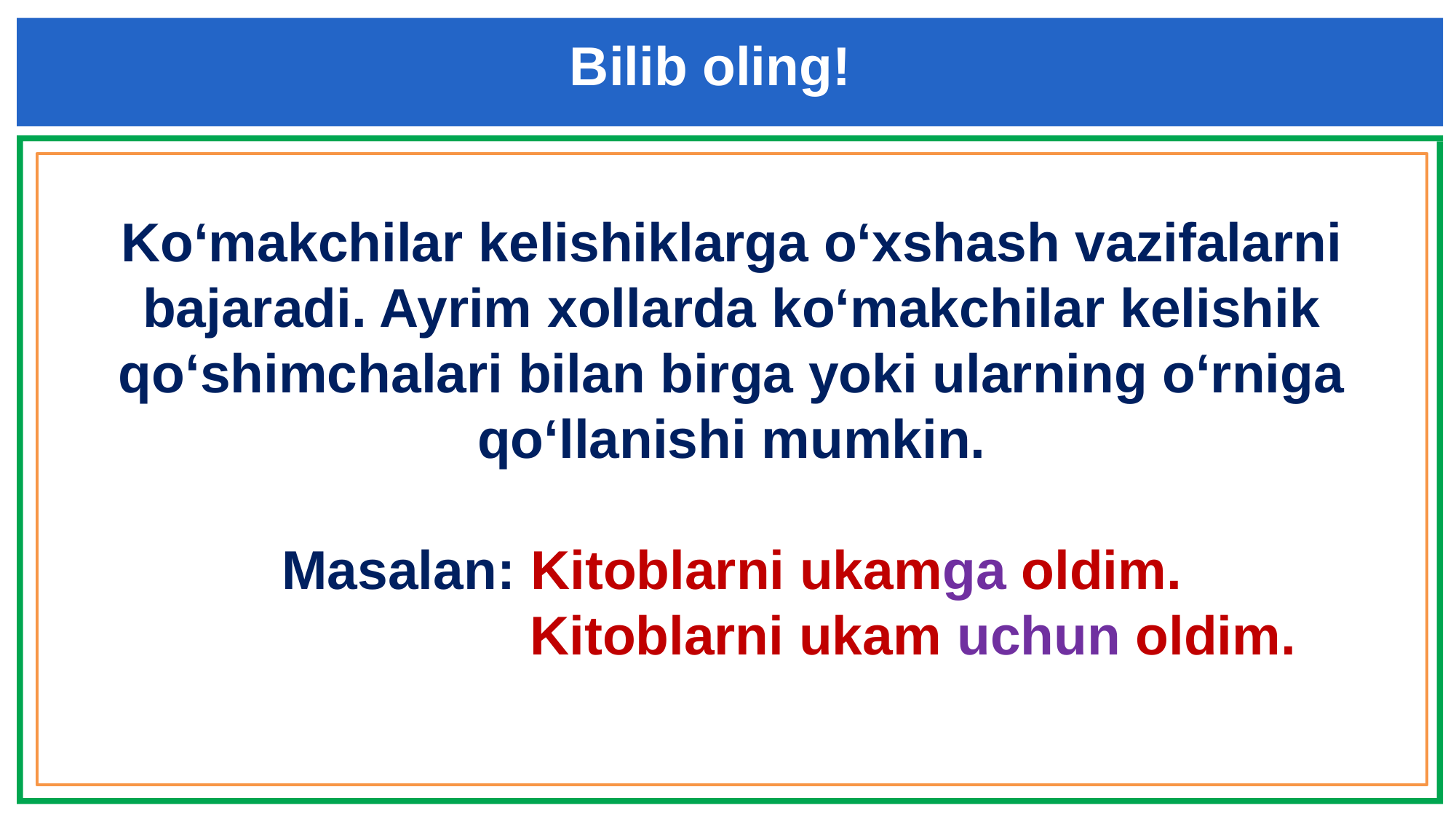

Bilib oling!
Ko‘makchilar kelishiklarga o‘xshash vazifalarni bajaradi. Ayrim xollarda ko‘makchilar kelishik qo‘shimchalari bilan birga yoki ularning o‘rniga qo‘llanishi mumkin.

Masalan: Kitoblarni ukamga oldim.
                        Kitoblarni ukam uchun oldim.